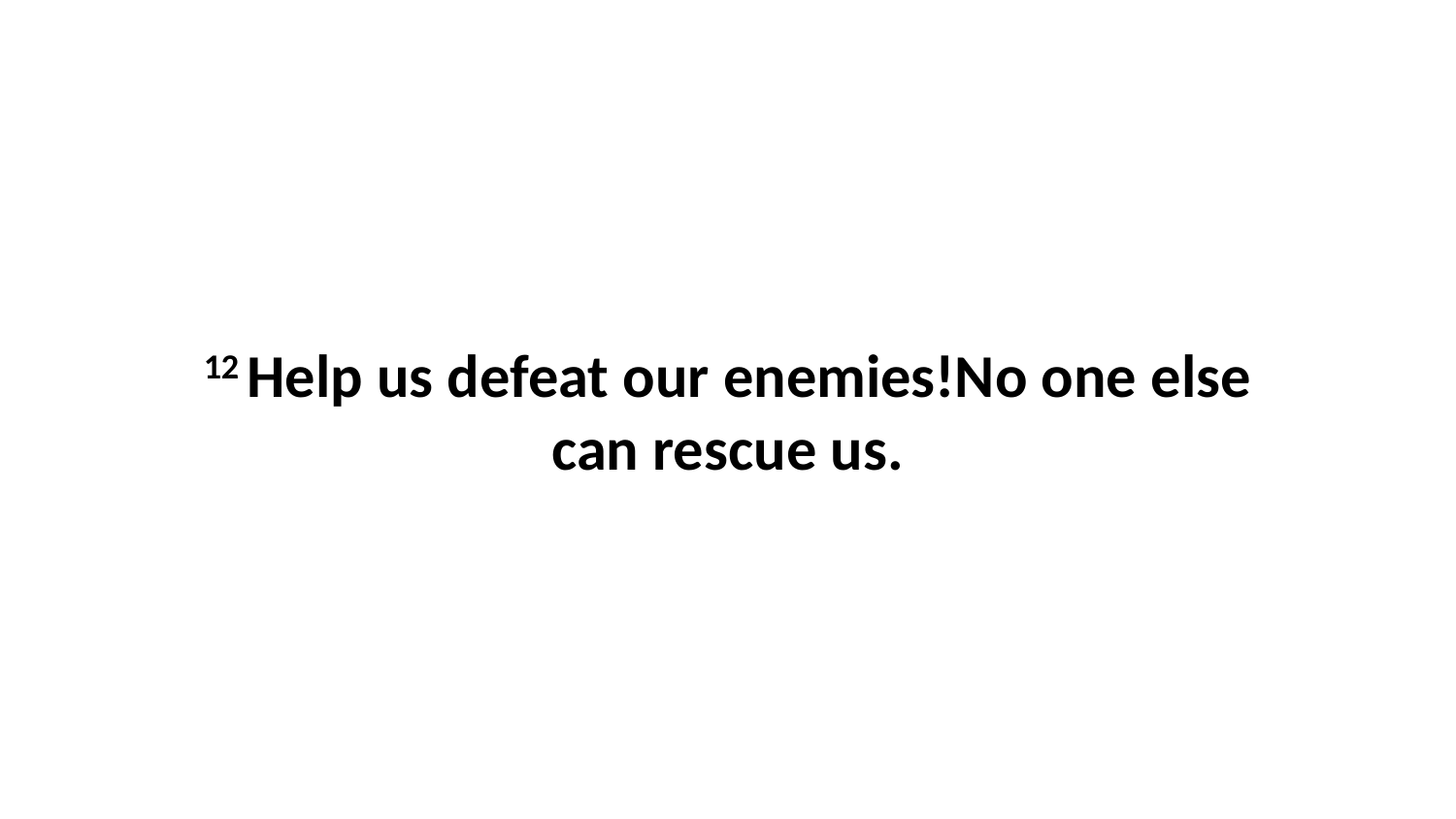

12 Help us defeat our enemies!No one else can rescue us.